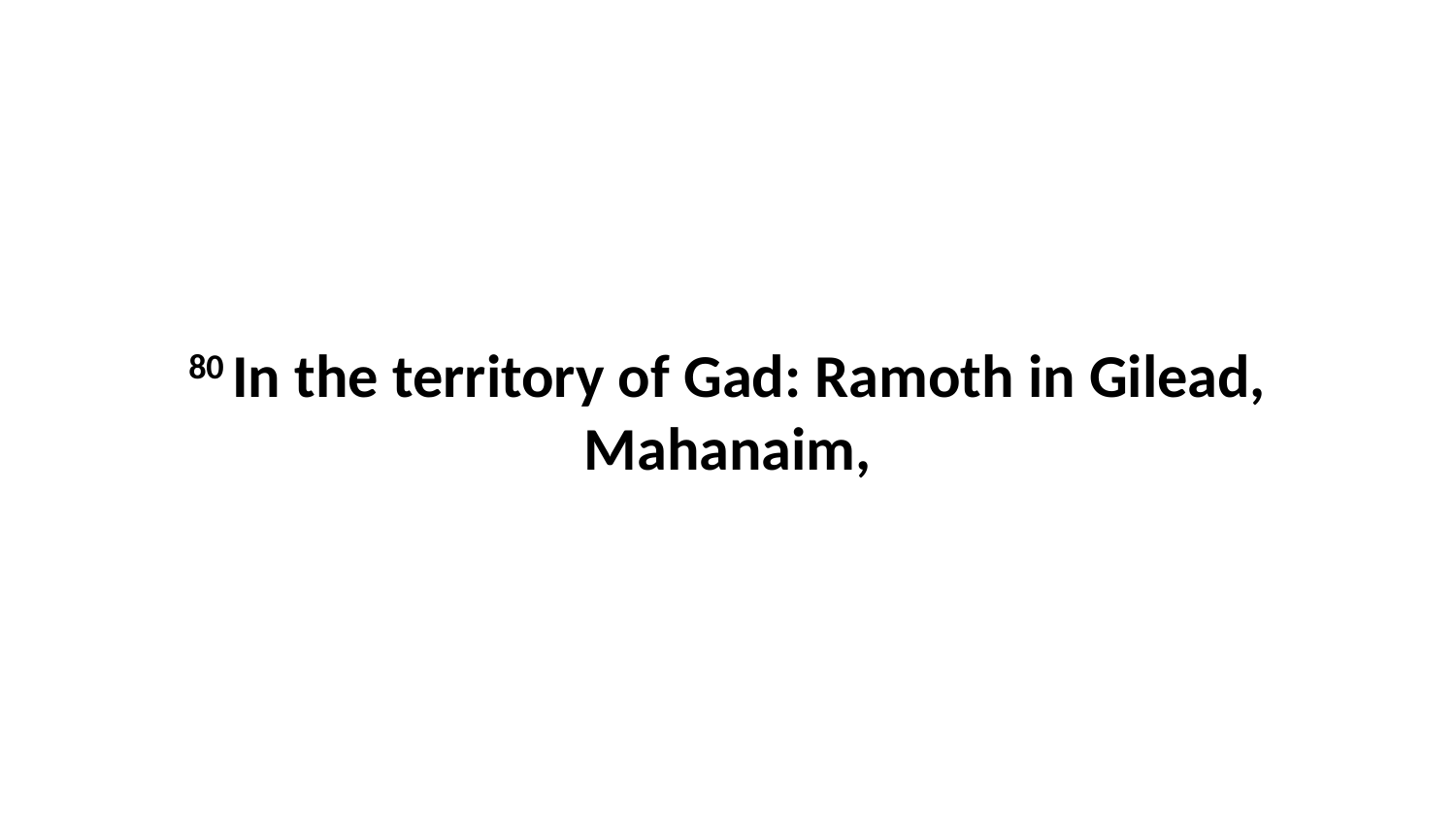

80 In the territory of Gad: Ramoth in Gilead, Mahanaim,